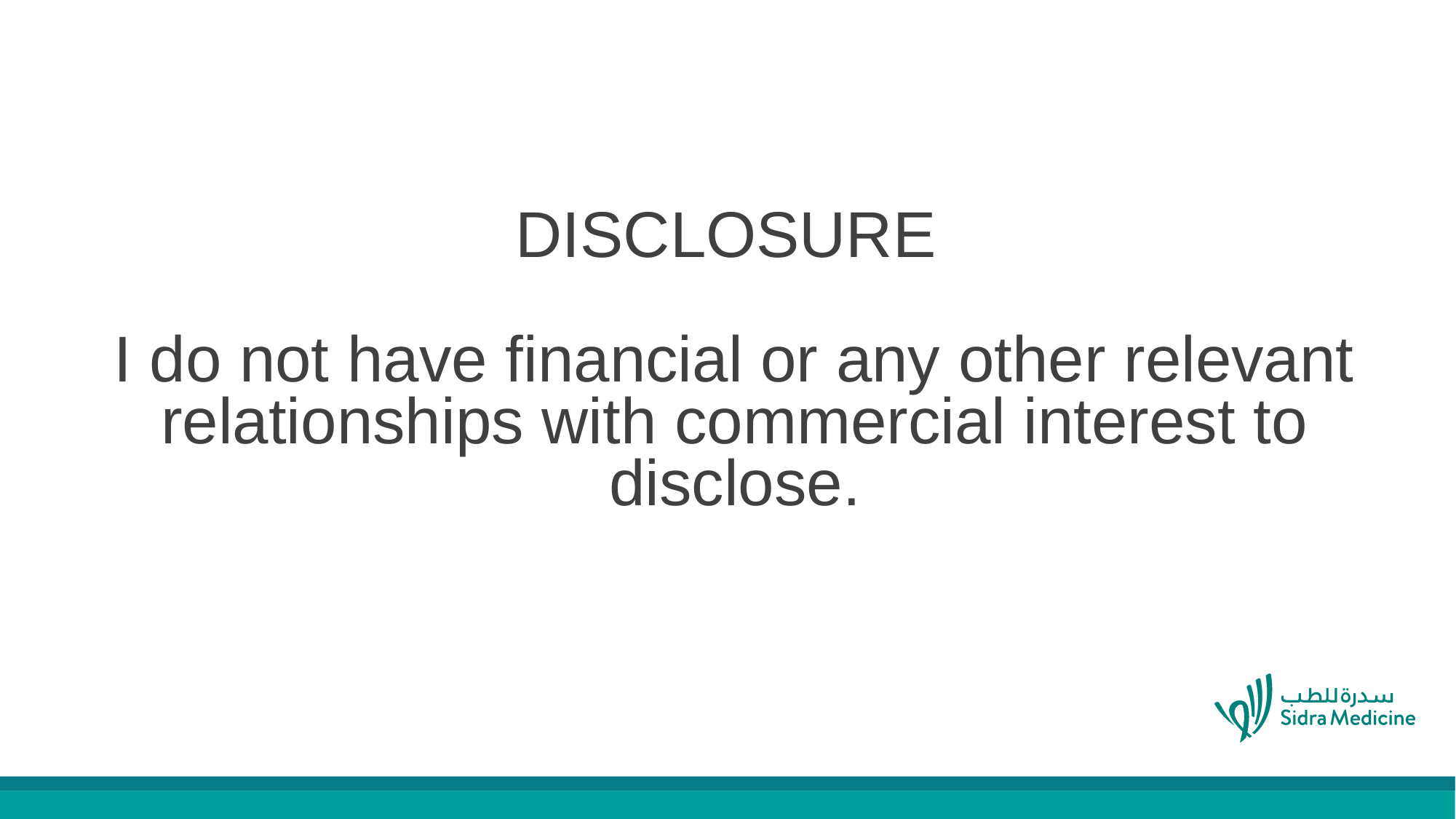

DISCLOSURE

I do not have financial or any other relevant relationships with commercial interest to disclose.